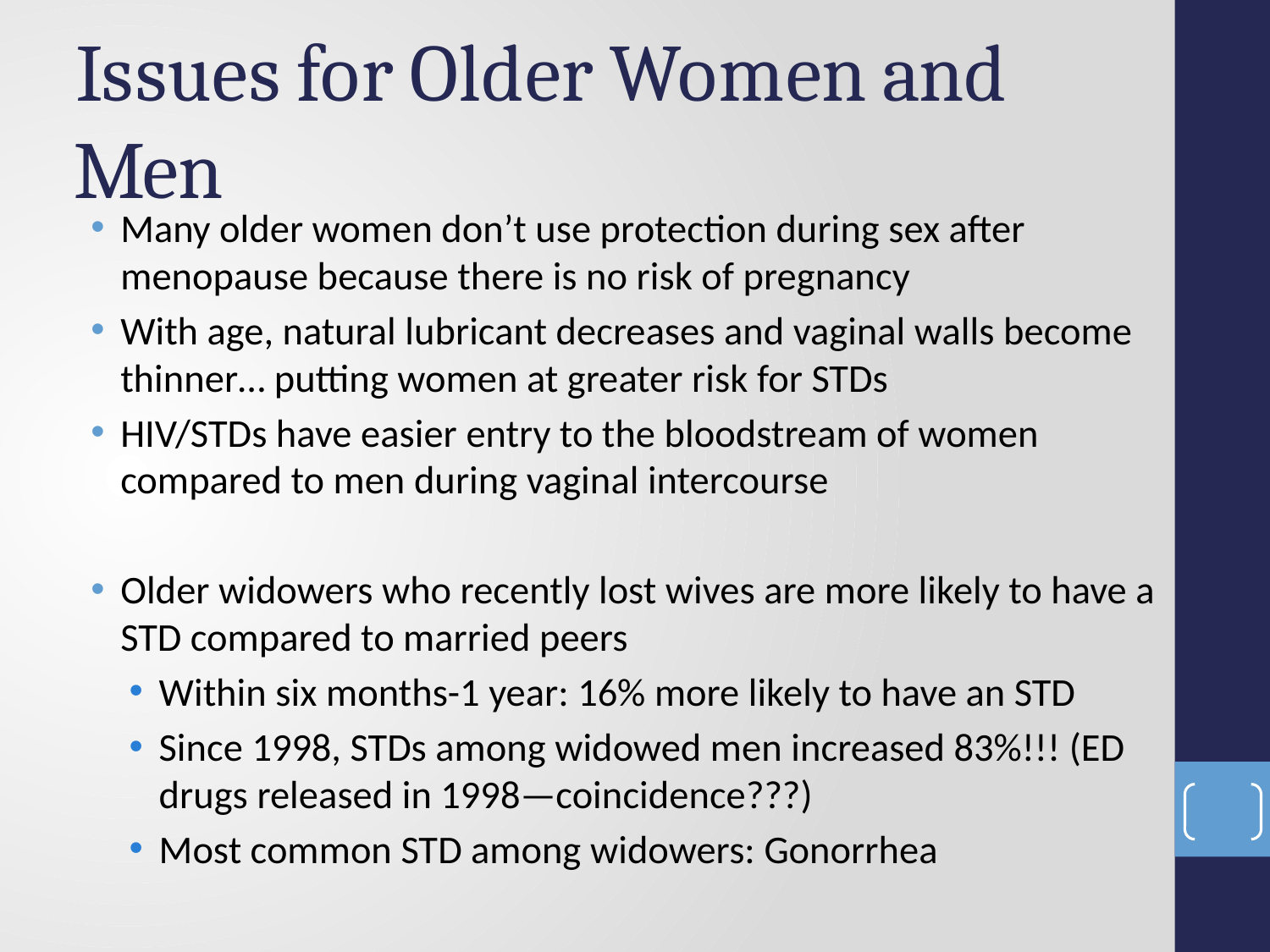

# Issues for Older Women and Men
Many older women don’t use protection during sex after menopause because there is no risk of pregnancy
With age, natural lubricant decreases and vaginal walls become thinner… putting women at greater risk for STDs
HIV/STDs have easier entry to the bloodstream of women compared to men during vaginal intercourse

Older widowers who recently lost wives are more likely to have a STD compared to married peers
Within six months-1 year: 16% more likely to have an STD
Since 1998, STDs among widowed men increased 83%!!! (ED drugs released in 1998—coincidence???)
Most common STD among widowers: Gonorrhea